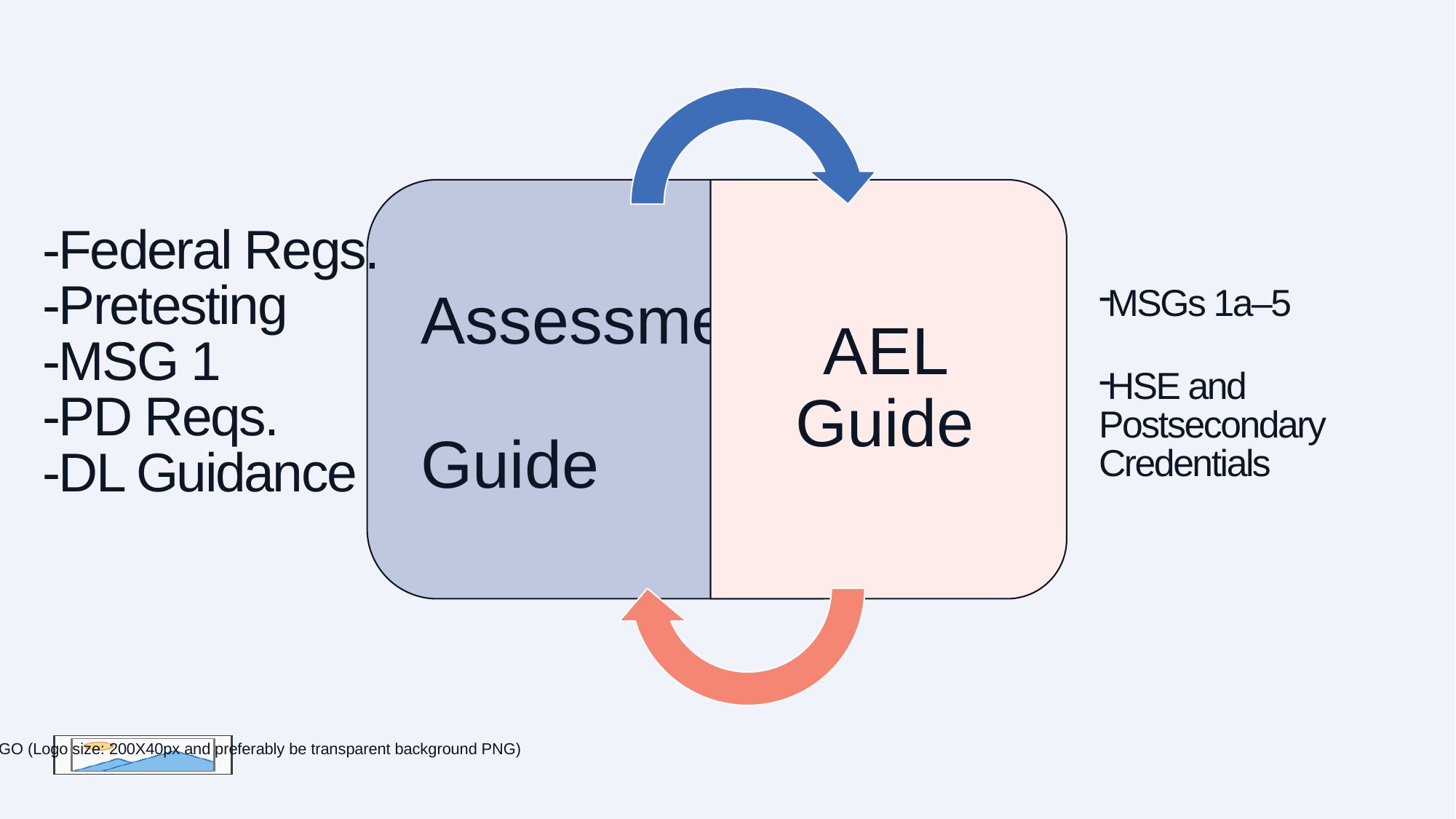

Assessment
Guide
AEL Guide
MSGs 1a–5
HSE and
Postsecondary Credentials
-Federal Regs.
-Pretesting
-MSG 1
-PD Reqs.
-DL Guidance